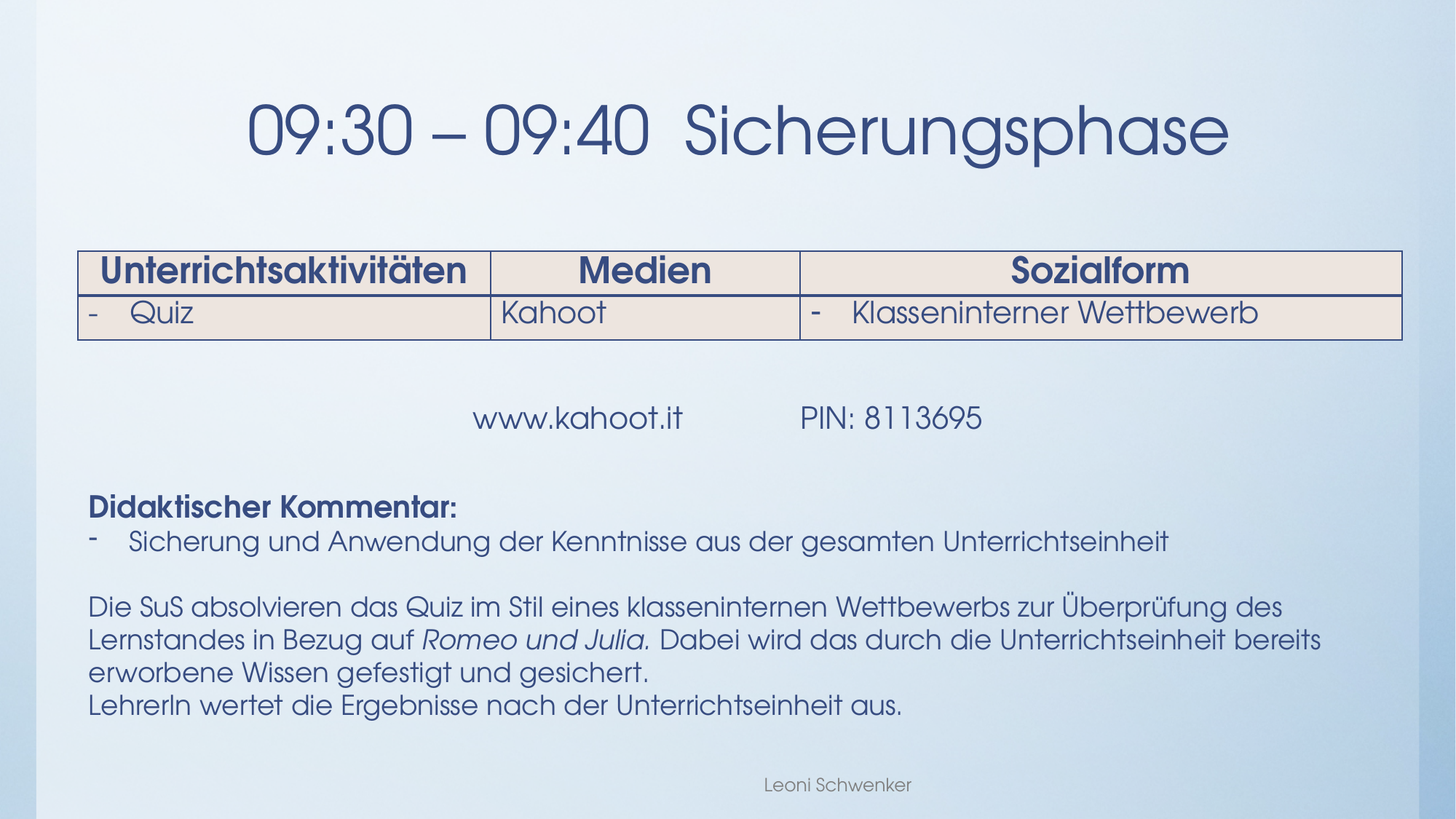

# 09:30 – 09:40	Sicherungsphase
| Unterrichtsaktivitäten | Medien | Sozialform |
| --- | --- | --- |
| Quiz | Kahoot | Klasseninterner Wettbewerb |
www.kahoot.it		PIN: 8113695
Didaktischer Kommentar:
Sicherung und Anwendung der Kenntnisse aus der gesamten Unterrichtseinheit

Die SuS absolvieren das Quiz im Stil eines klasseninternen Wettbewerbs zur Überprüfung des Lernstandes in Bezug auf Romeo und Julia. Dabei wird das durch die Unterrichtseinheit bereits erworbene Wissen gefestigt und gesichert.
LehrerIn wertet die Ergebnisse nach der Unterrichtseinheit aus.

Leoni Schwenker